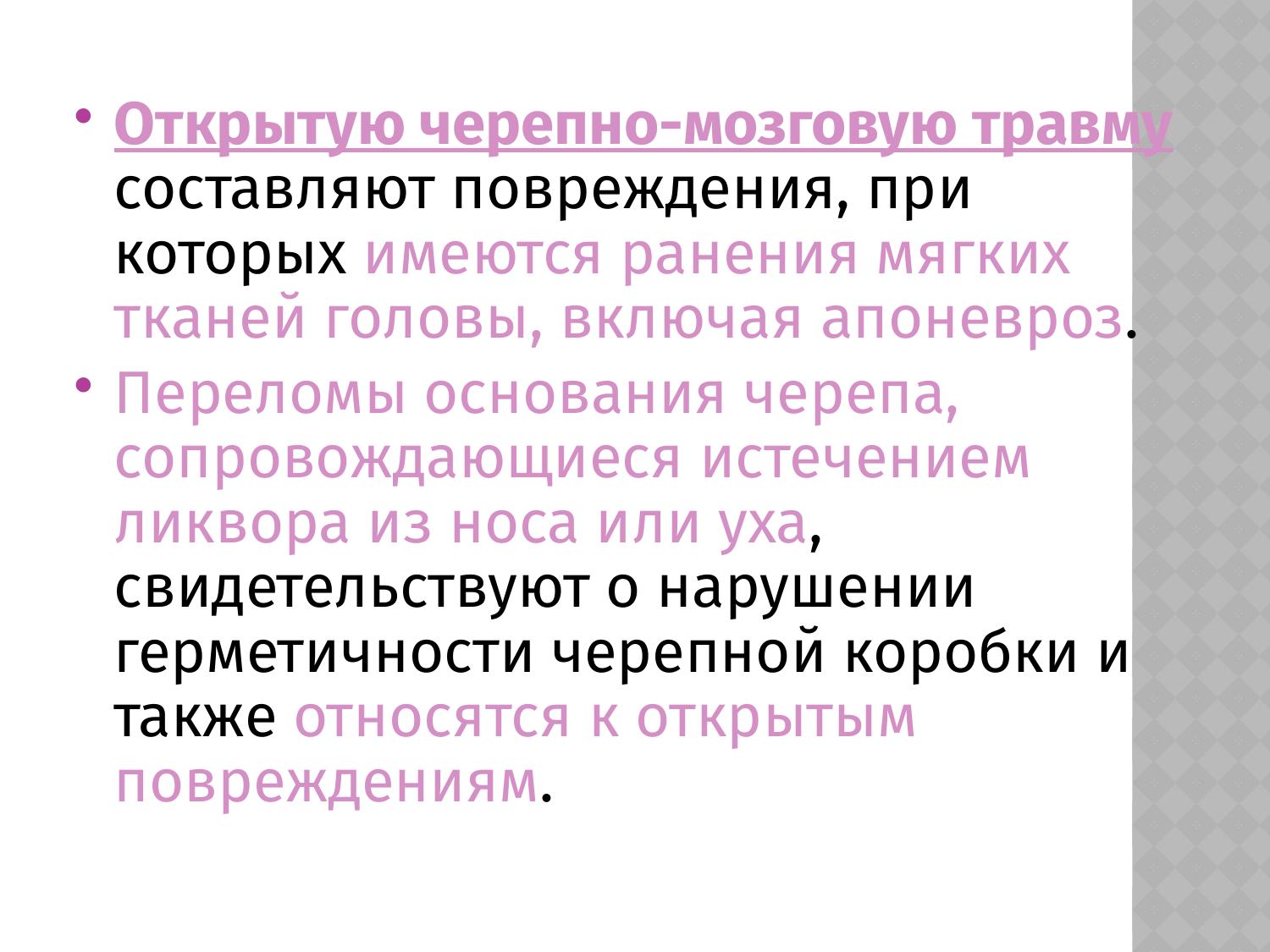

Открытую черепно-мозговую травму составляют повреждения, при которых имеются ранения мягких тканей головы, включая апоневроз.
Переломы основания черепа, сопровождающиеся истечением ликвора из носа или уха, свидетельствуют о нарушении герметичности черепной коробки и также относятся к открытым повреждениям.